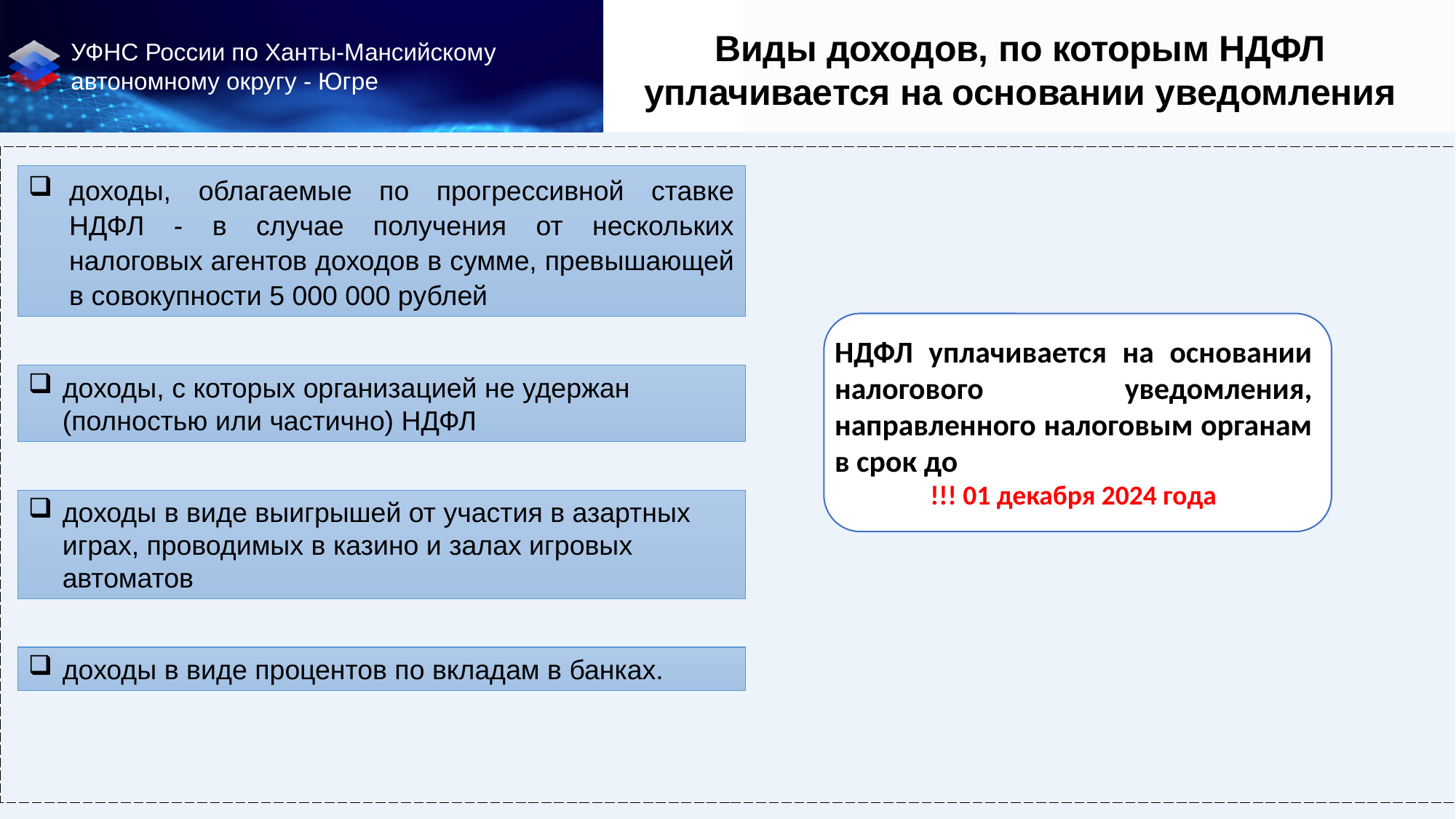

Виды доходов, по которым НДФЛ уплачивается на основании уведомления

доходы, облагаемые по прогрессивной ставке НДФЛ - в случае получения от нескольких налоговых агентов доходов в сумме, превышающей в совокупности 5 000 000 рублей

НДФЛ уплачивается на основании налогового уведомления, направленного налоговым органам
в срок до
!!! 01 декабря 2024 года
доходы, с которых организацией не удержан (полностью или частично) НДФЛ
доходы в виде выигрышей от участия в азартных играх, проводимых в казино и залах игровых автоматов
доходы в виде процентов по вкладам в банках.